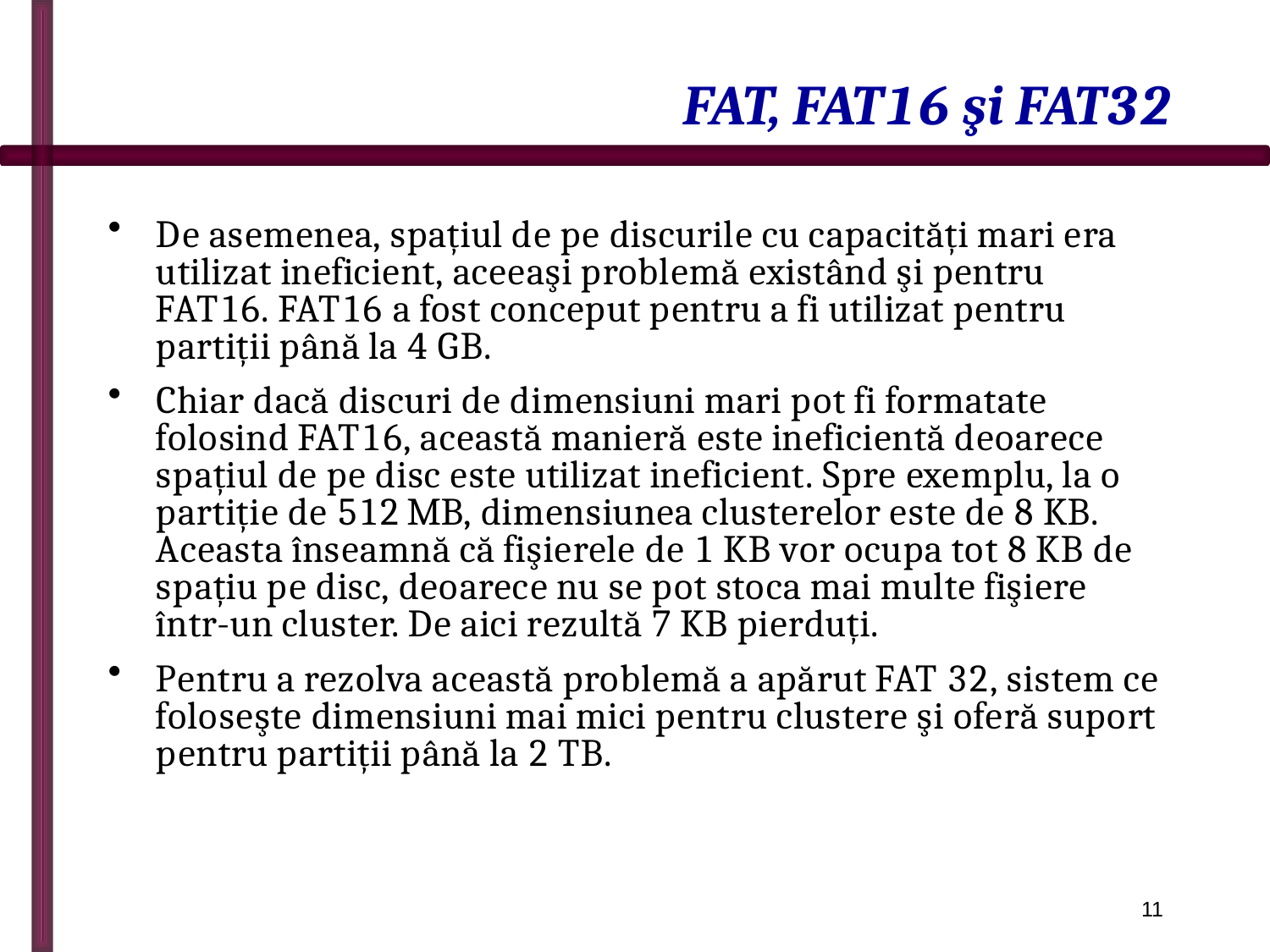

# FAT, FAT16 şi FAT32
De asemenea, spaţiul de pe discurile cu capacităţi mari era utilizat ineficient, aceeaşi problemă existând şi pentru FAT16. FAT16 a fost conceput pentru a fi utilizat pentru partiţii până la 4 GB.
Chiar dacă discuri de dimensiuni mari pot fi formatate folosind FAT16, această manieră este ineficientă deoarece spaţiul de pe disc este utilizat ineficient. Spre exemplu, la o partiţie de 512 MB, dimensiunea clusterelor este de 8 KB. Aceasta înseamnă că fişierele de 1 KB vor ocupa tot 8 KB de spaţiu pe disc, deoarece nu se pot stoca mai multe fişiere într-un cluster. De aici rezultă 7 KB pierduţi.
Pentru a rezolva această problemă a apărut FAT 32, sistem ce foloseşte dimensiuni mai mici pentru clustere şi oferă suport pentru partiţii până la 2 TB.